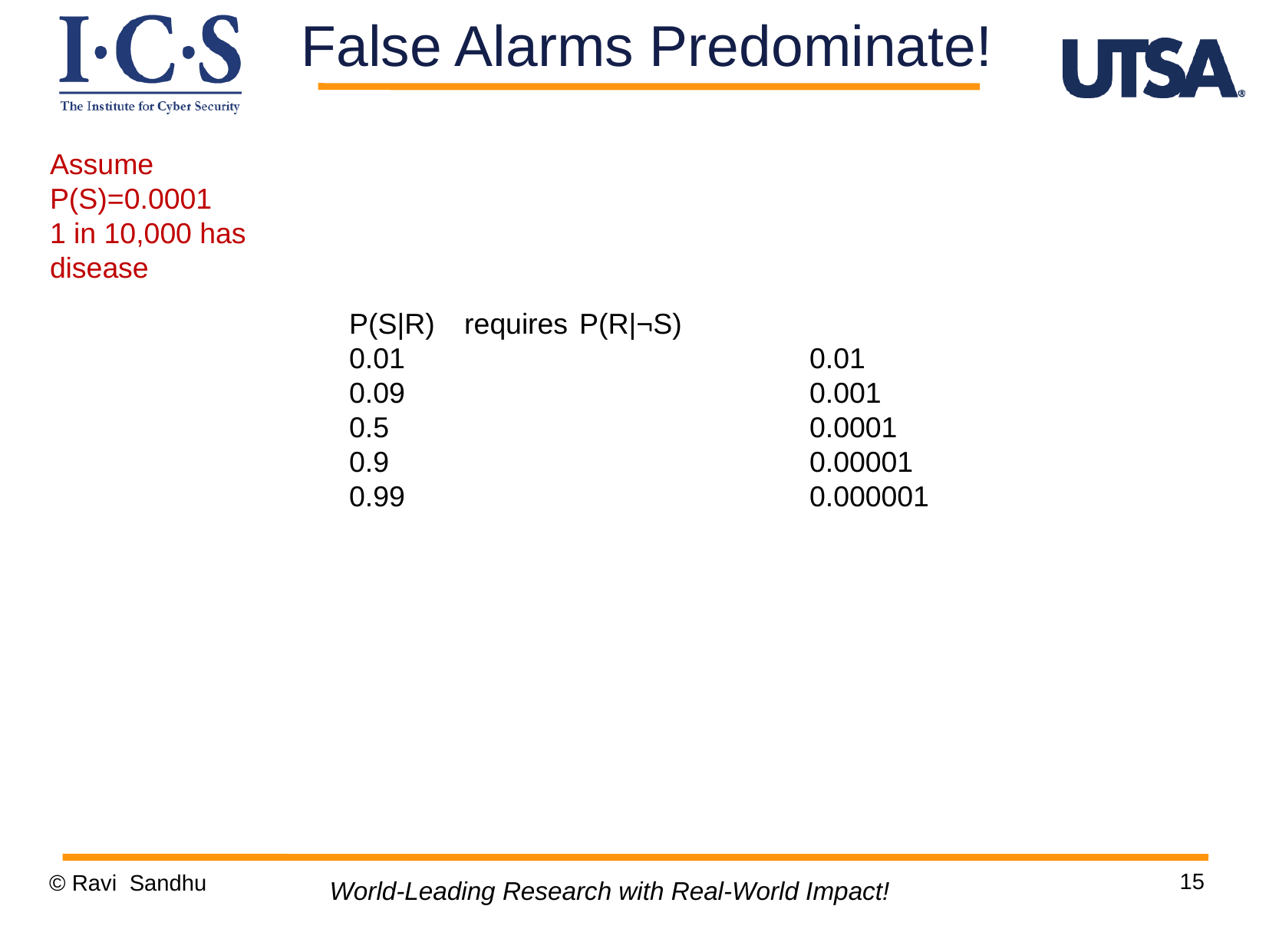

False Alarms Predominate!
Assume P(S)=0.0001
1 in 10,000 has disease
P(S|R)	requires	P(R|¬S)
0.01				0.01
0.09				0.001
0.5				0.0001
0.9				0.00001
0.99				0.000001
15
© Ravi  Sandhu
World-Leading Research with Real-World Impact!